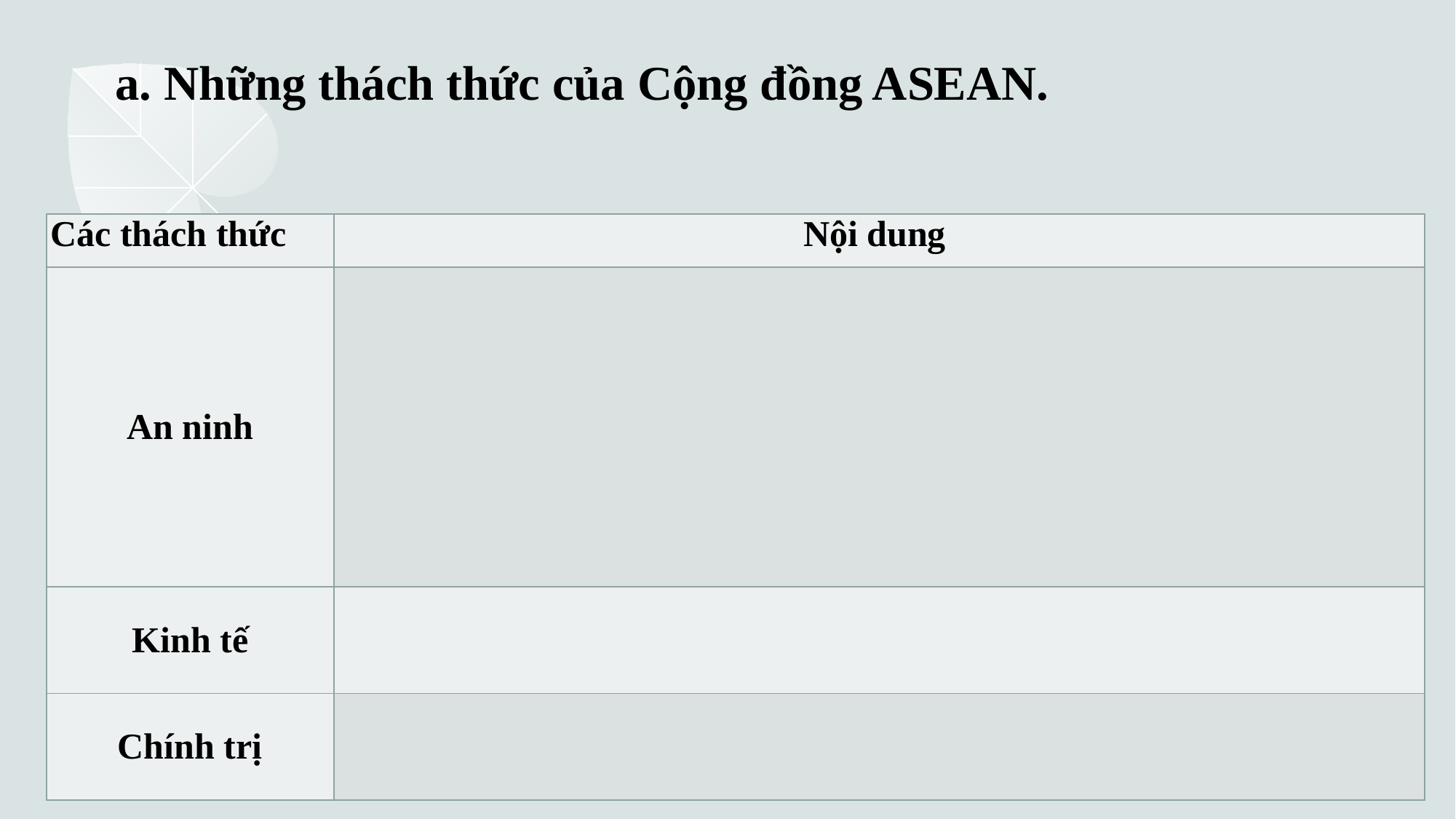

a. Những thách thức của Cộng đồng ASEAN.
#
| Các thách thức | Nội dung |
| --- | --- |
| An ninh |  |
| Kinh tế |  |
| Chính trị |  |